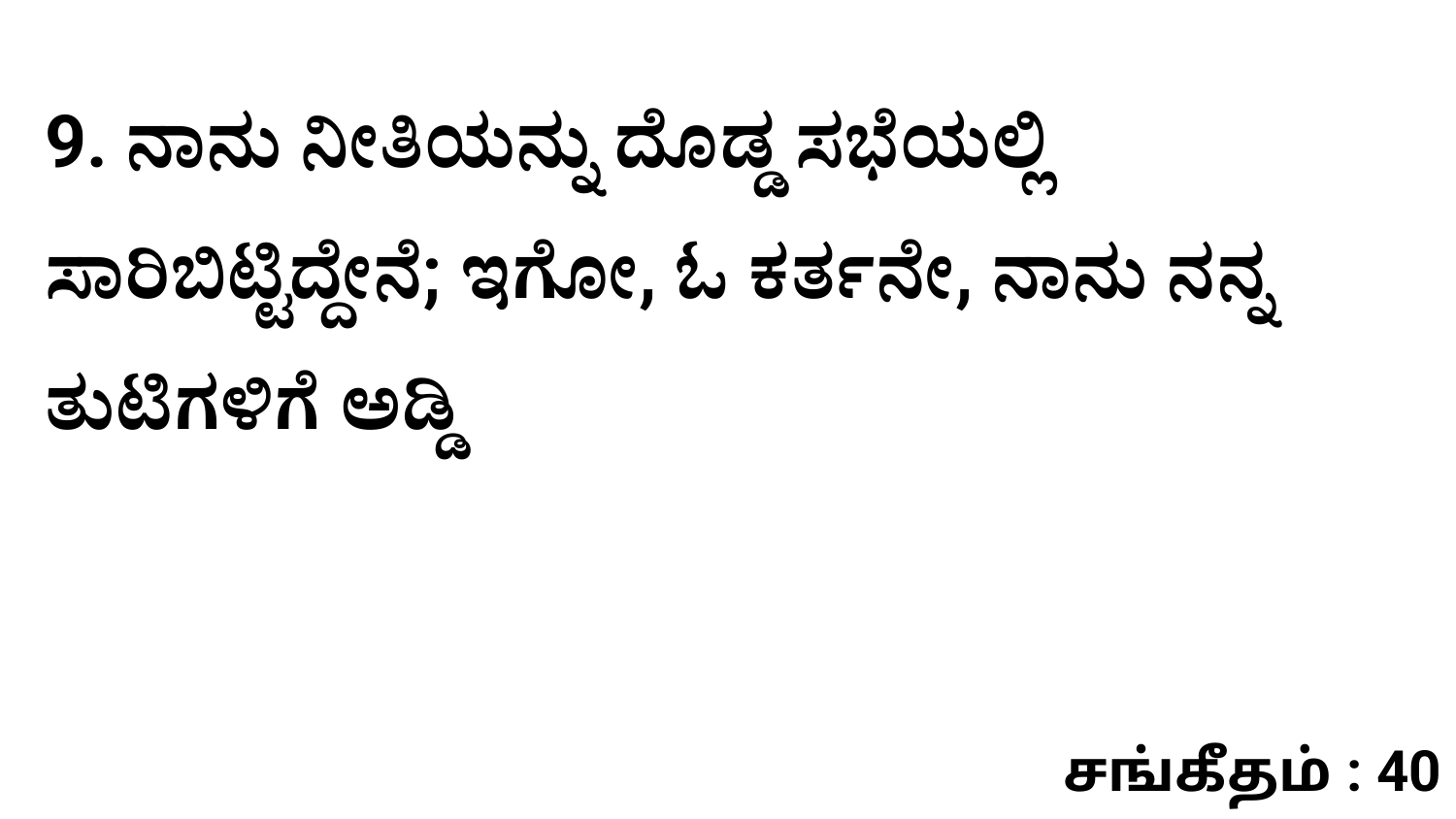

9. ನಾನು ನೀತಿಯನ್ನು ದೊಡ್ಡ ಸಭೆಯಲ್ಲಿ ಸಾರಿಬಿಟ್ಟಿದ್ದೇನೆ; ಇಗೋ, ಓ ಕರ್ತನೇ, ನಾನು ನನ್ನ ತುಟಿಗಳಿಗೆ ಅಡ್ಡಿ
சங்கீதம் : 40